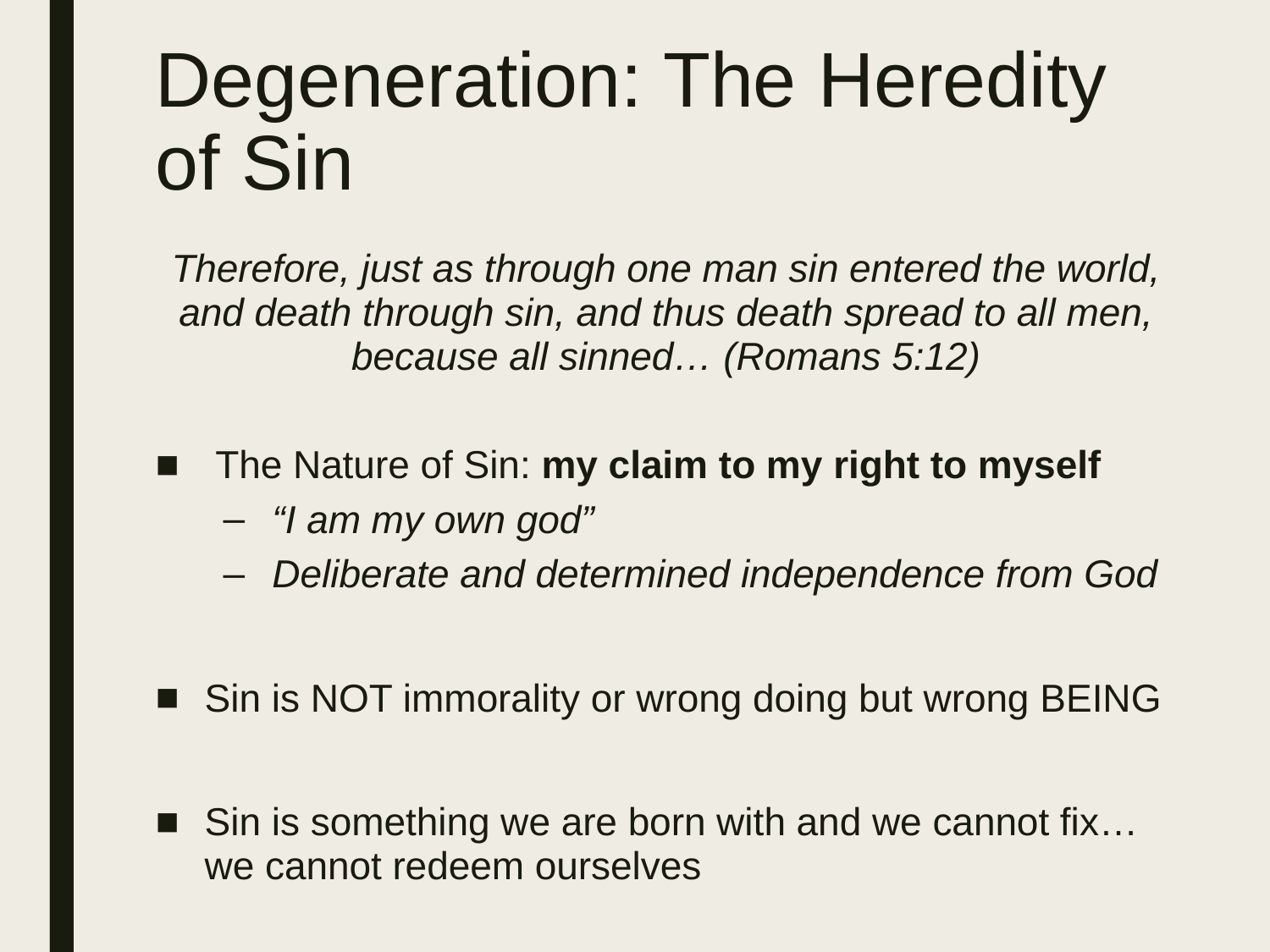

# Degeneration: The Heredity of Sin
Therefore, just as through one man sin entered the world, and death through sin, and thus death spread to all men, because all sinned… (Romans 5:12)
 The Nature of Sin: my claim to my right to myself
“I am my own god”
Deliberate and determined independence from God

Sin is NOT immorality or wrong doing but wrong BEING

Sin is something we are born with and we cannot fix…we cannot redeem ourselves